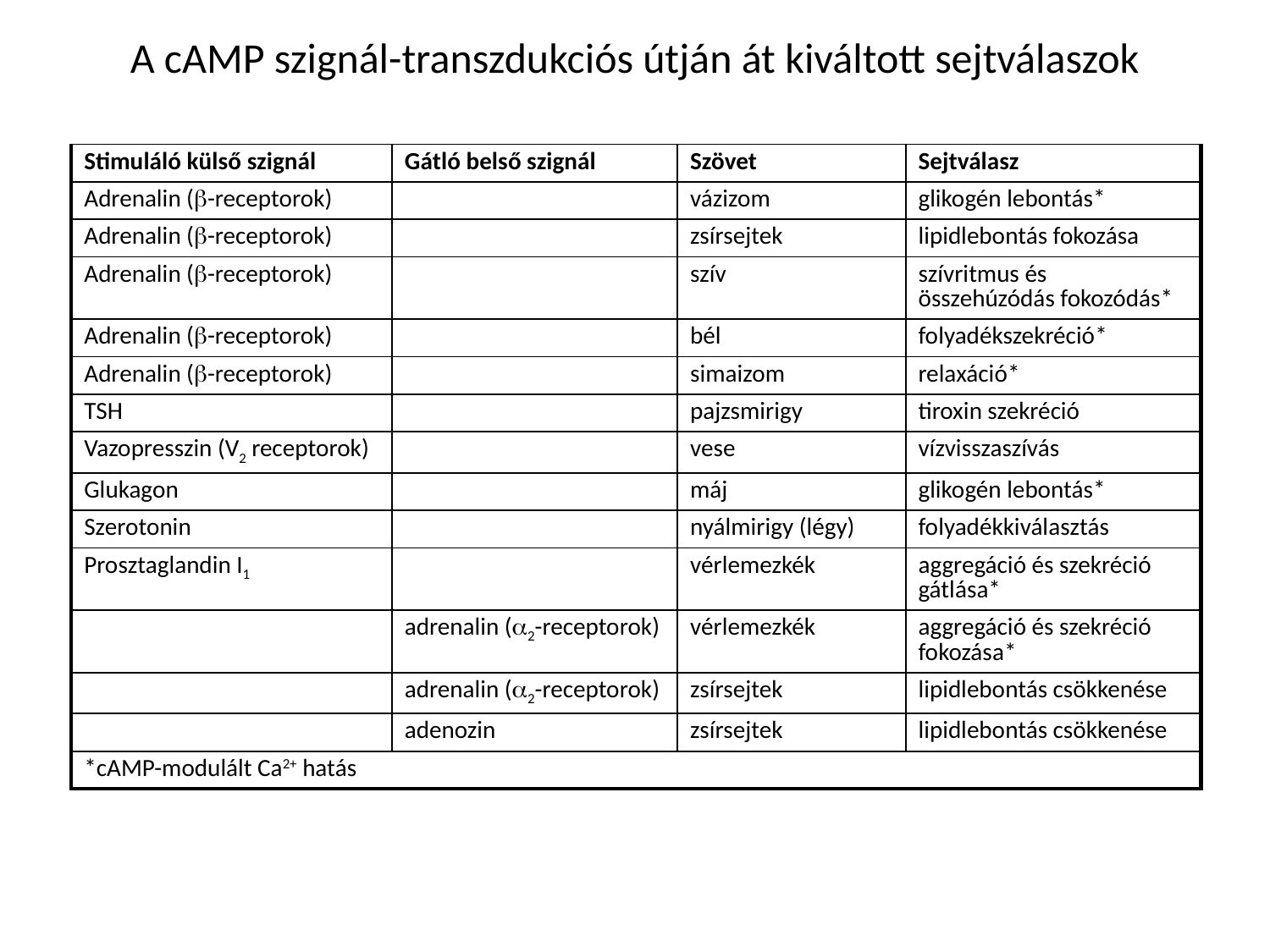

A cAMP szignál-transzdukciós útján át kiváltott sejtválaszok

| Stimuláló külső szignál | Gátló belső szignál | Szövet | Sejtválasz |
| --- | --- | --- | --- |
| Adrenalin (β-receptorok) |  | vázizom | glikogén lebontás\* |
| Adrenalin (β-receptorok) |  | zsírsejtek | lipidlebontás fokozása |
| Adrenalin (β-receptorok) |  | szív | szívritmus és összehúzódás fokozódás\* |
| Adrenalin (β-receptorok) |  | bél | folyadékszekréció\* |
| Adrenalin (β-receptorok) |  | simaizom | relaxáció\* |
| TSH |  | pajzsmirigy | tiroxin szekréció |
| Vazopresszin (V2 receptorok) |  | vese | vízvisszaszívás |
| Glukagon |  | máj | glikogén lebontás\* |
| Szerotonin |  | nyálmirigy (légy) | folyadékkiválasztás |
| Prosztaglandin I1 |  | vérlemezkék | aggregáció és szekréció gátlása\* |
|  | adrenalin (α2-receptorok) | vérlemezkék | aggregáció és szekréció fokozása\* |
|  | adrenalin (α2-receptorok) | zsírsejtek | lipidlebontás csökkenése |
|  | adenozin | zsírsejtek | lipidlebontás csökkenése |
| \*cAMP-modulált Ca2+ hatás |  |  |  |